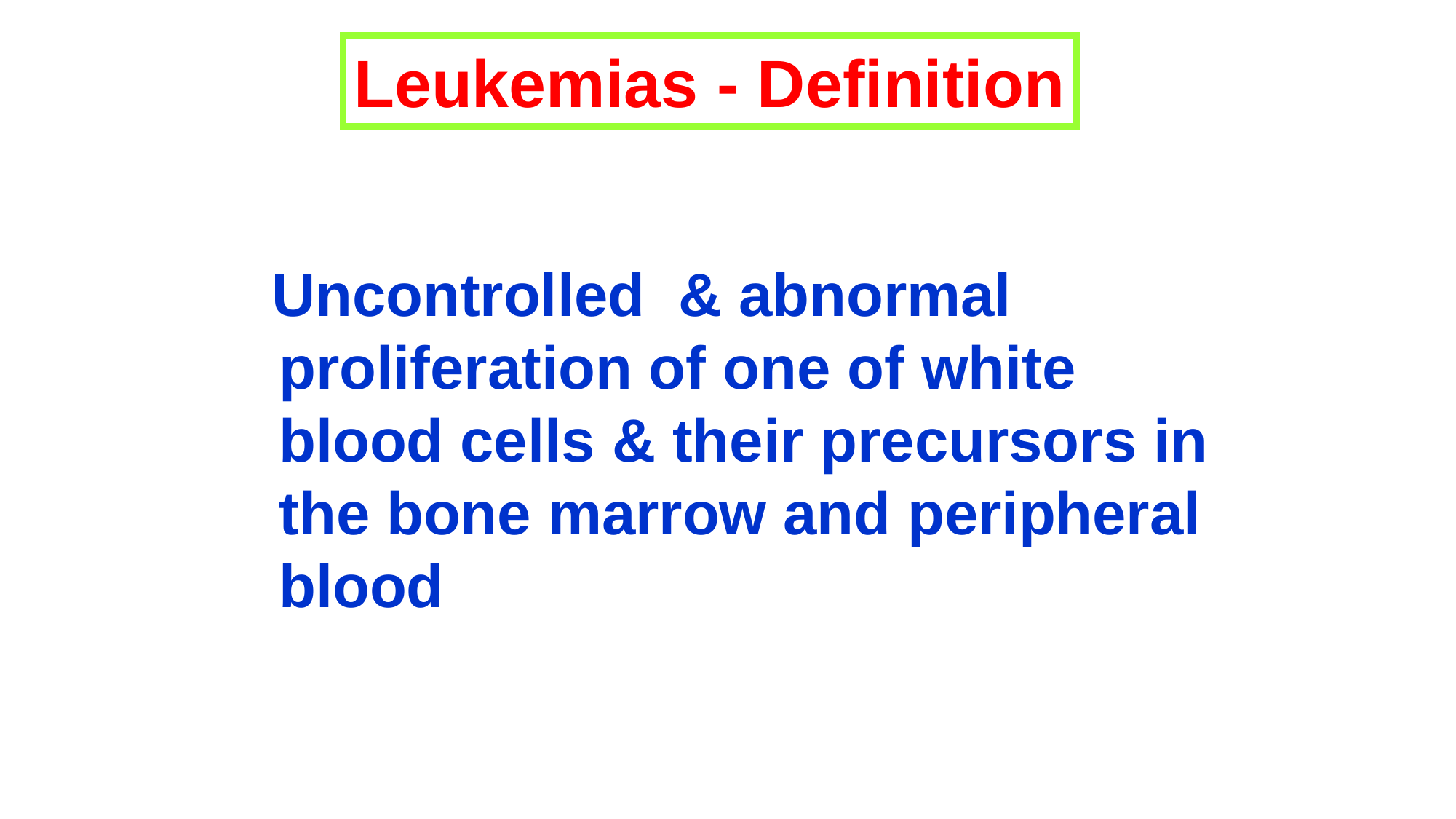

Leukemias - Definition
  Uncontrolled  & abnormal proliferation of one of white blood cells & their precursors in the bone marrow and peripheral blood